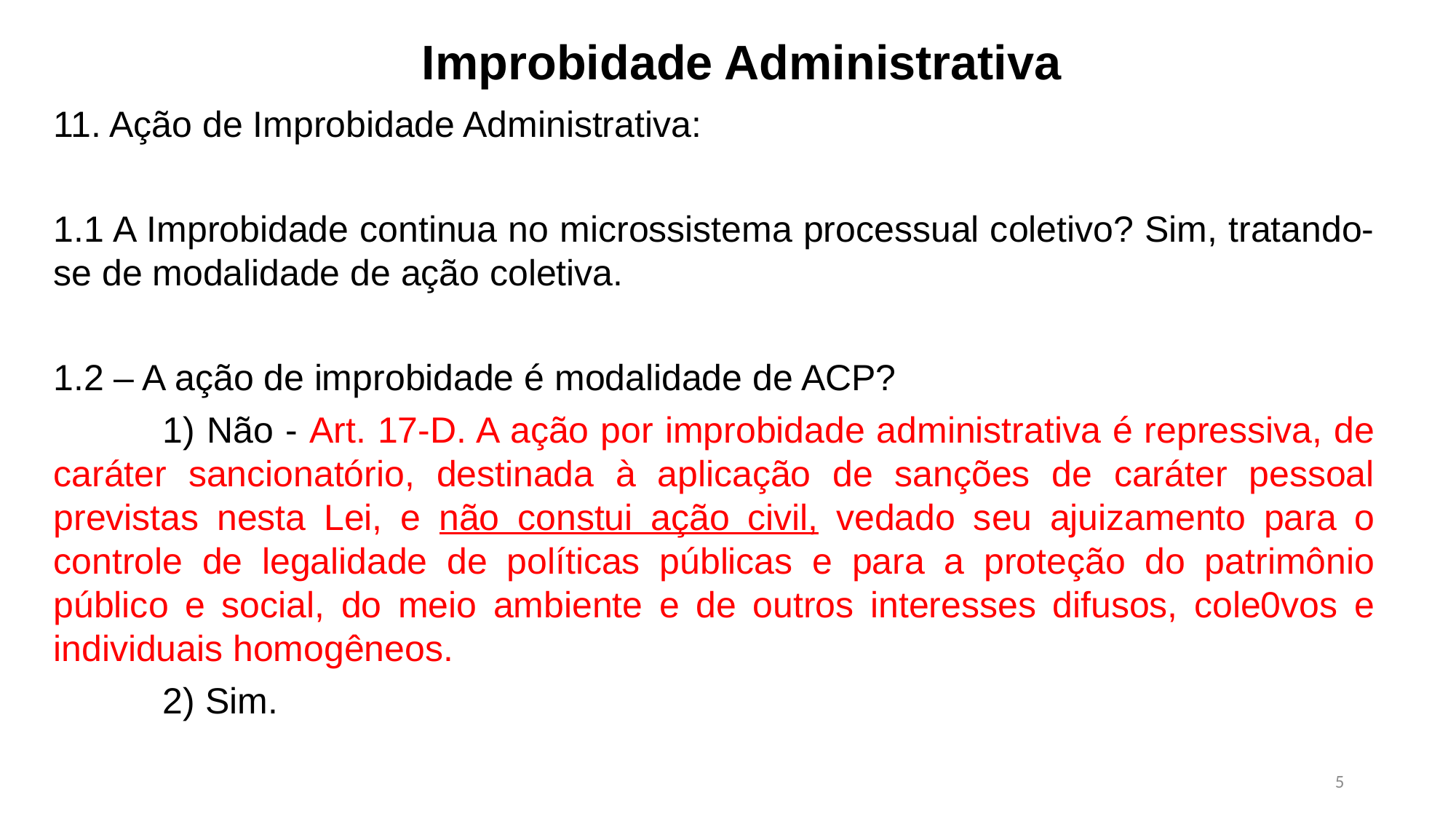

Improbidade Administrativa
11. Ação de Improbidade Administrativa:

1.1 A Improbidade continua no microssistema processual coletivo? Sim, tratando-se de modalidade de ação coletiva.

1.2 – A ação de improbidade é modalidade de ACP?
	1) Não - Art. 17-D. A ação por improbidade administrativa é repressiva, de caráter sancionatório, destinada à aplicação de sanções de caráter pessoal previstas nesta Lei, e não constui ação civil, vedado seu ajuizamento para o controle de legalidade de políticas públicas e para a proteção do patrimônio público e social, do meio ambiente e de outros interesses difusos, cole0vos e individuais homogêneos.
	2) Sim.
5